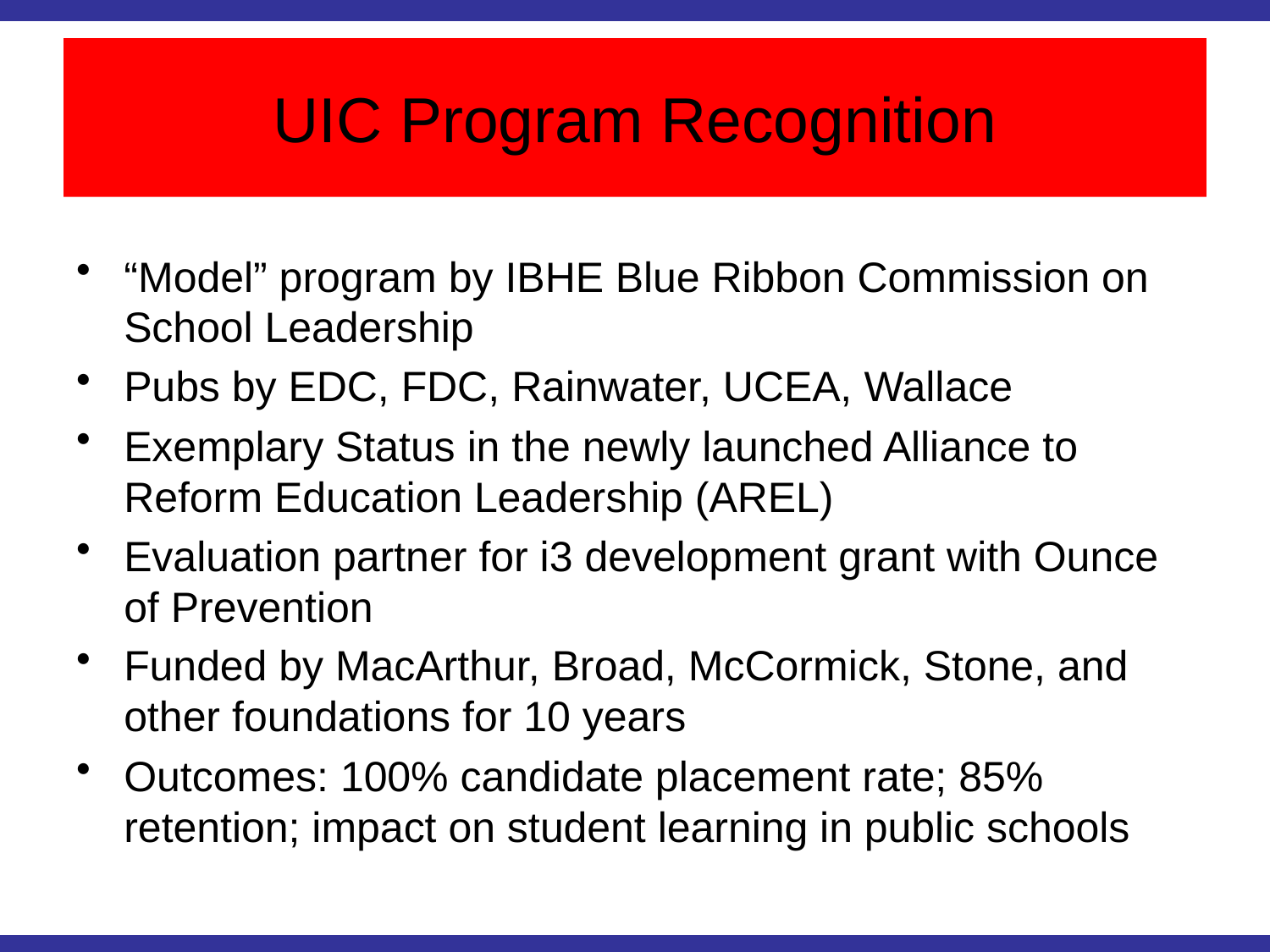

# UIC Program Recognition
“Model” program by IBHE Blue Ribbon Commission on School Leadership
Pubs by EDC, FDC, Rainwater, UCEA, Wallace
Exemplary Status in the newly launched Alliance to Reform Education Leadership (AREL)
Evaluation partner for i3 development grant with Ounce of Prevention
Funded by MacArthur, Broad, McCormick, Stone, and other foundations for 10 years
Outcomes: 100% candidate placement rate; 85% retention; impact on student learning in public schools